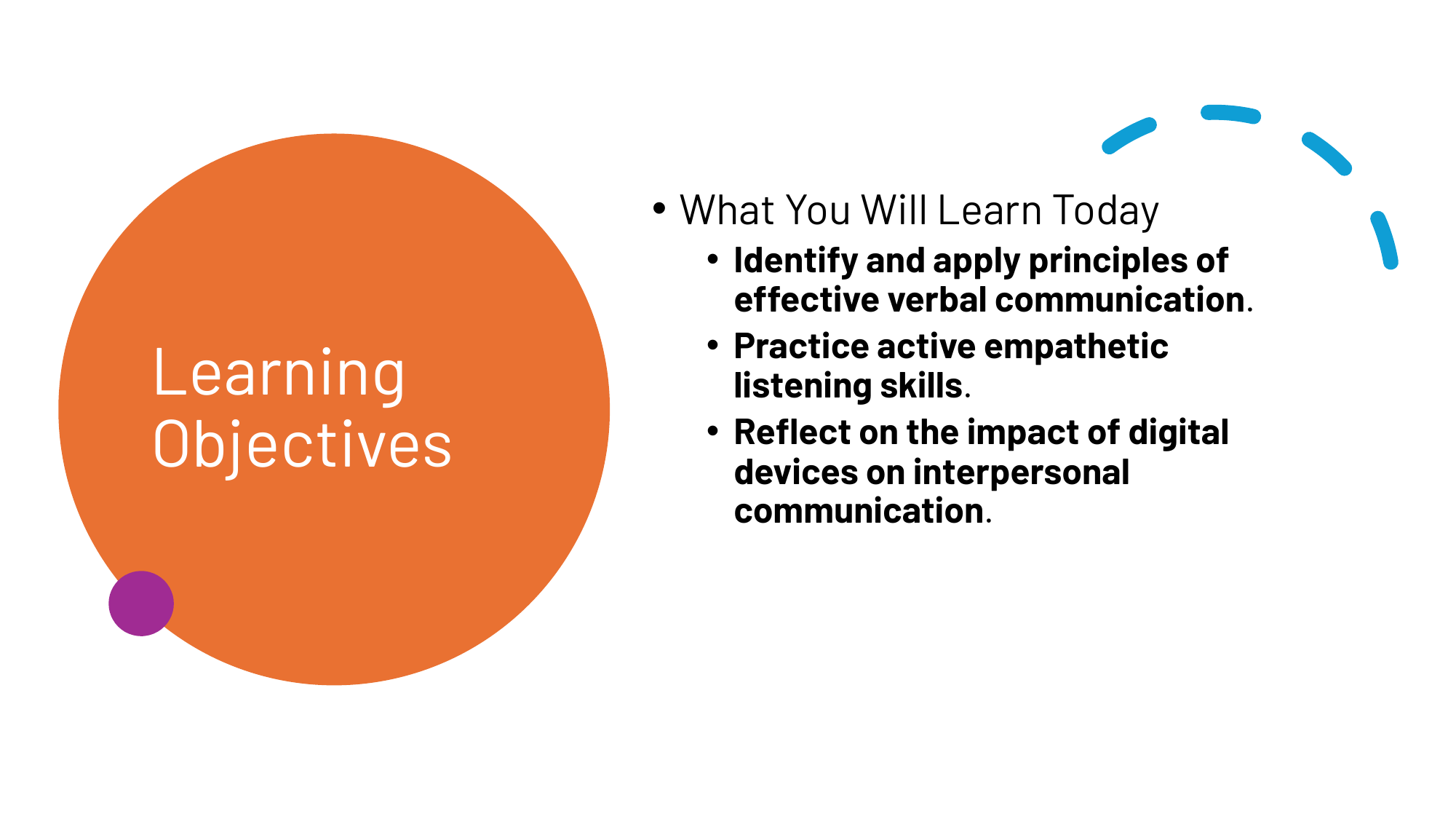

# Learning Objectives
What You Will Learn Today
Identify and apply principles of effective verbal communication.
Practice active empathetic listening skills.
Reflect on the impact of digital devices on interpersonal communication.